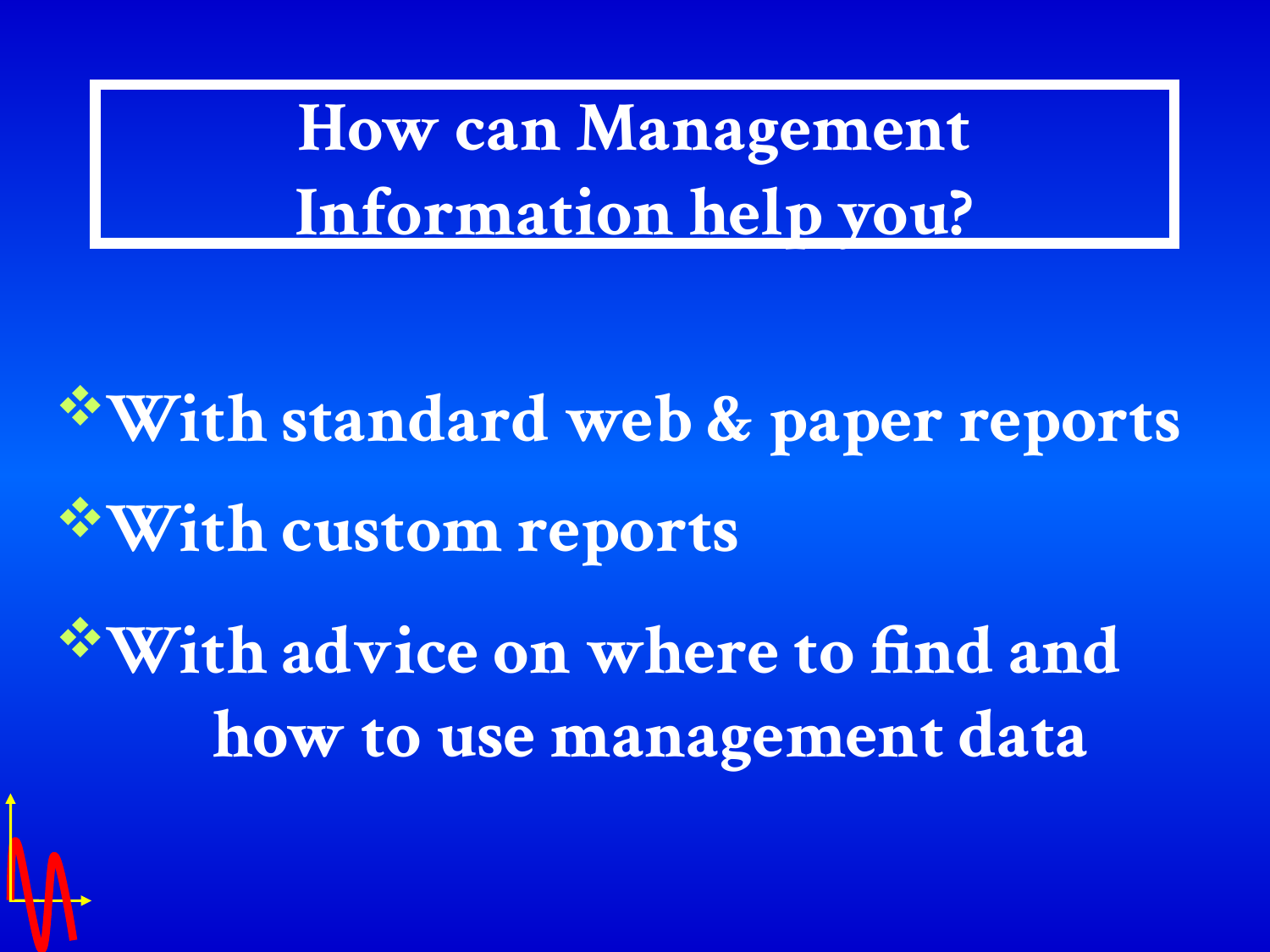

# How can Management Information help you?
With standard web & paper reports
With custom reports
With advice on where to find and 		how to use management data